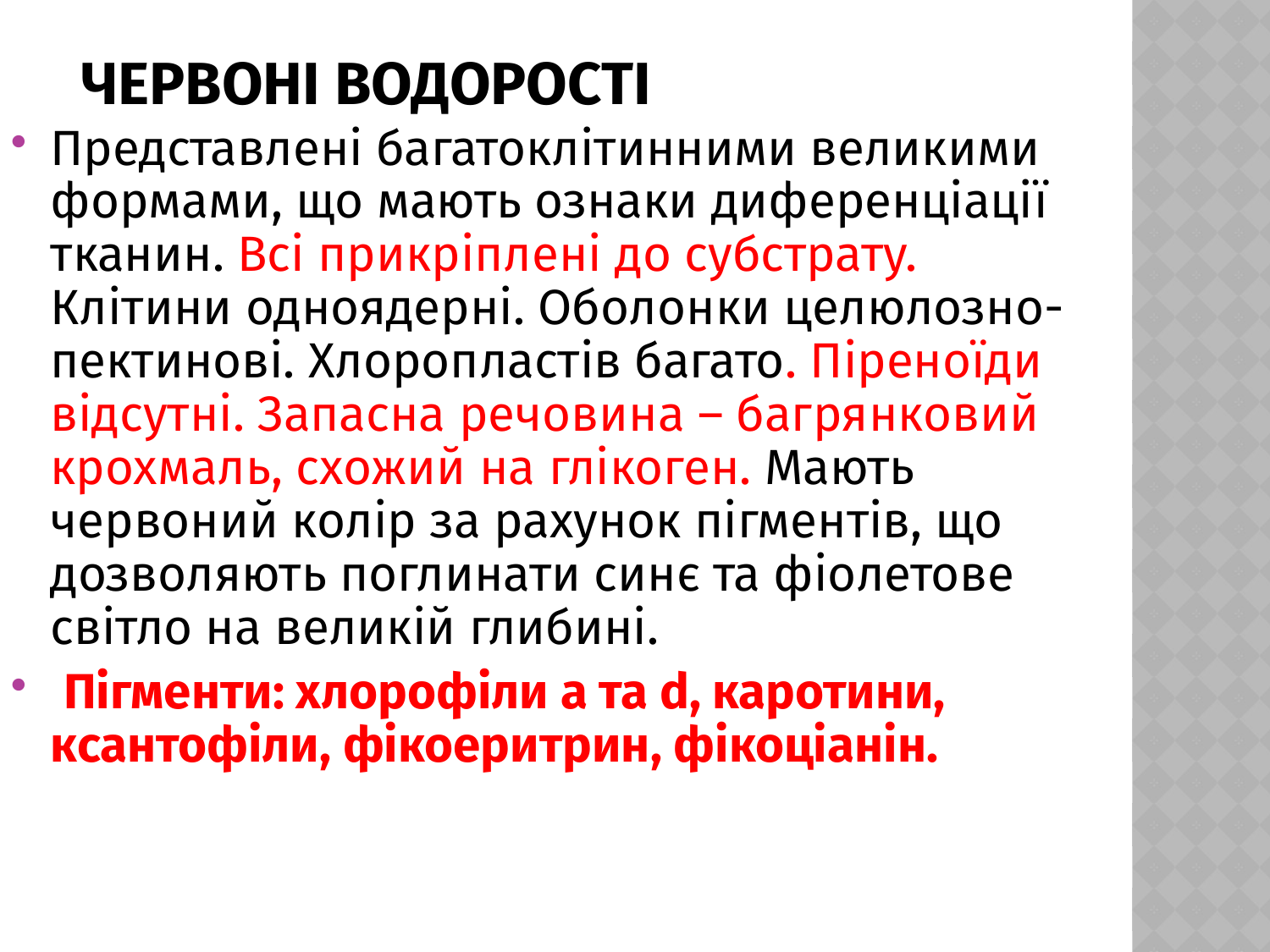

# Червоні водорості
Представлені багатоклітинними великими формами, що мають ознаки диференціації тканин. Всі прикріплені до субстрату. Клітини одноядерні. Оболонки целюлозно-пектинові. Хлоропластів багато. Піреноїди відсутні. Запасна речовина – багрянковий крохмаль, схожий на глікоген. Мають червоний колір за рахунок пігментів, що дозволяють поглинати синє та фіолетове світло на великій глибині.
 Пігменти: хлорофіли а та d, каротини, ксантофіли, фікоеритрин, фікоціанін.